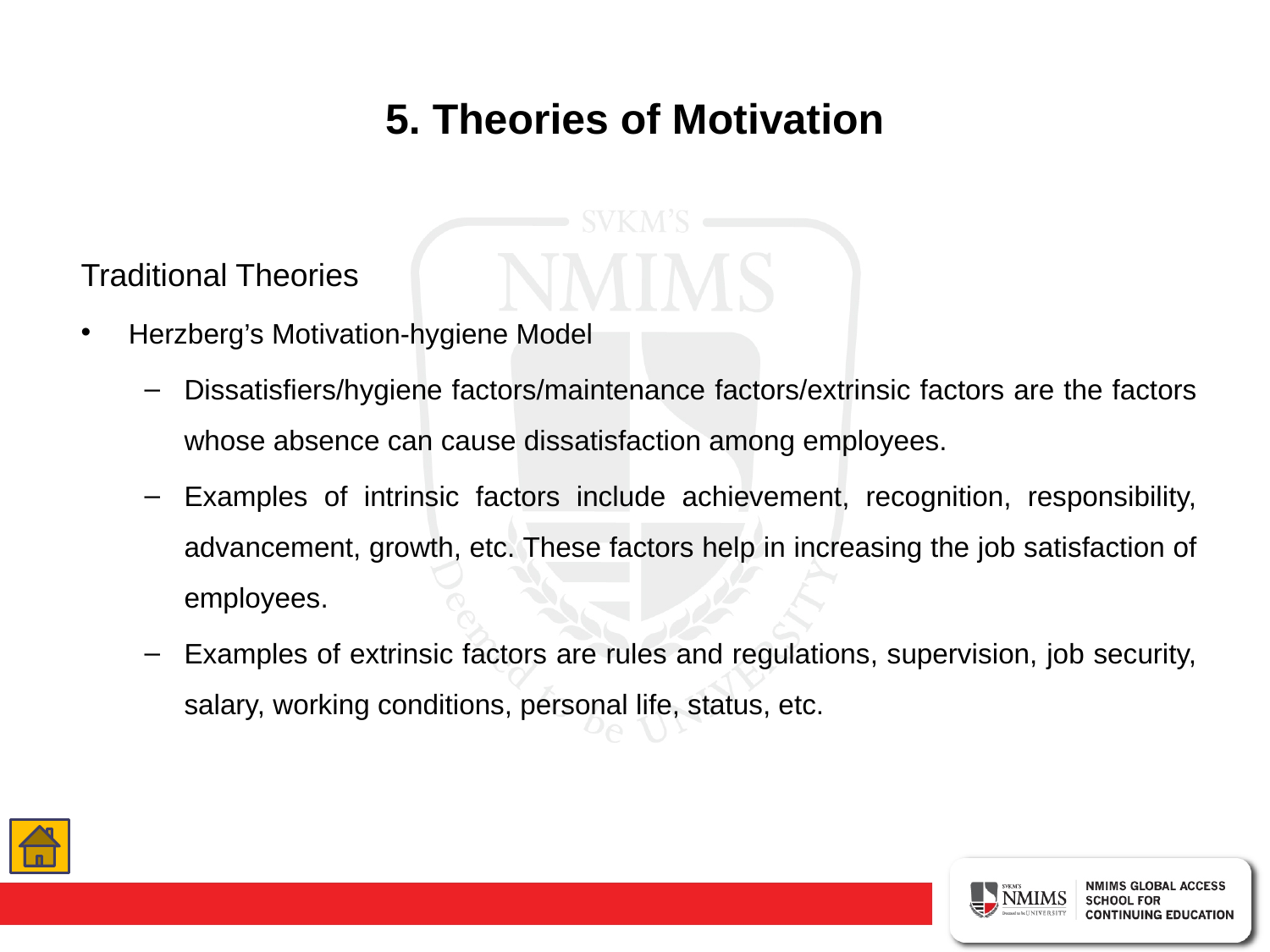

# 5. Theories of Motivation
Traditional Theories
Herzberg’s Motivation-hygiene Model
Dissatisfiers/hygiene factors/maintenance factors/extrinsic factors are the factors whose absence can cause dissatisfaction among employees.
Examples of intrinsic factors include achievement, recognition, responsibility, advancement, growth, etc. These factors help in increasing the job satisfaction of employees.
Examples of extrinsic factors are rules and regulations, supervision, job security, salary, working conditions, personal life, status, etc.